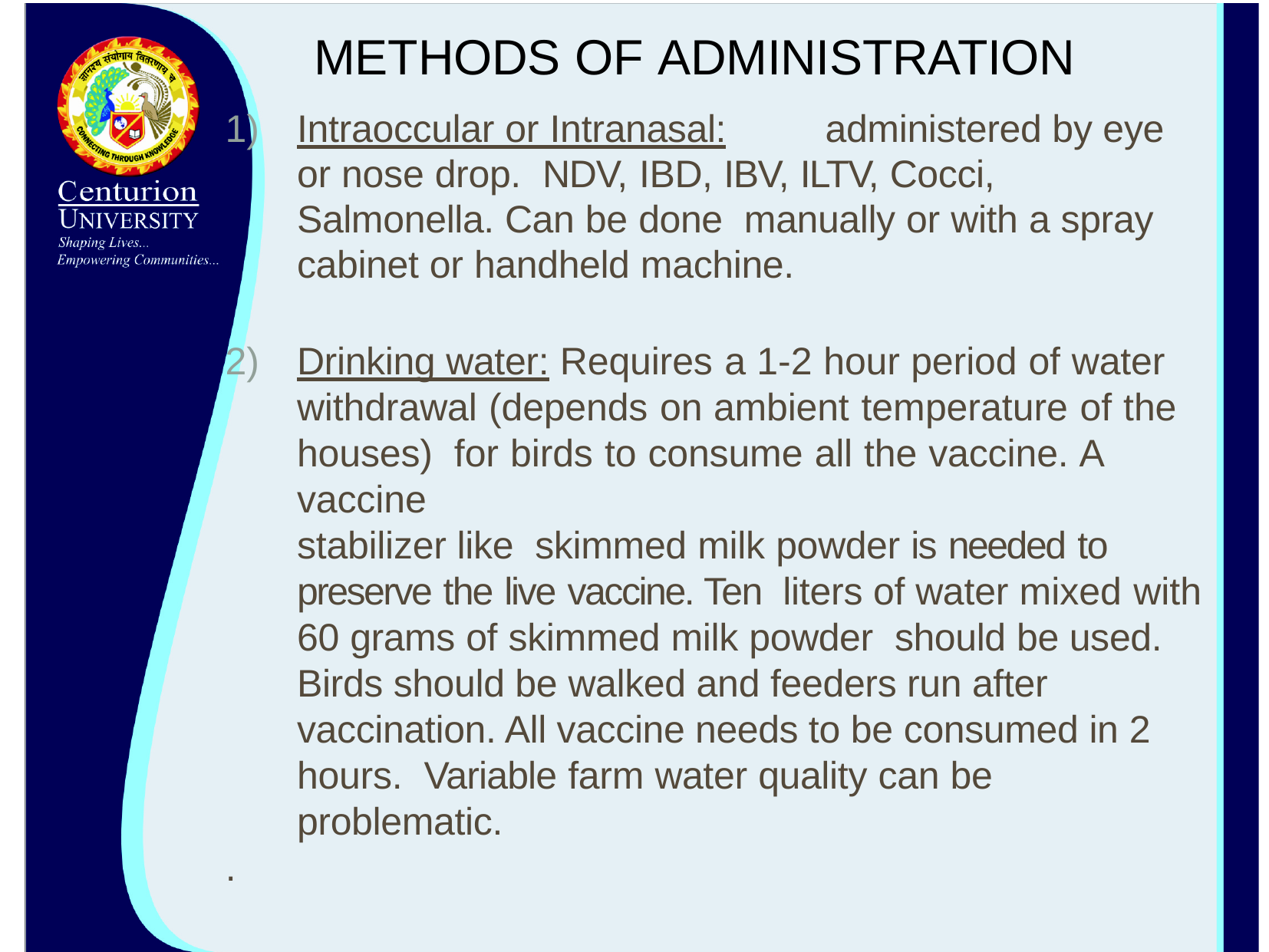

# METHODS OF ADMINISTRATION
Intraoccular or Intranasal:	administered by eye or nose drop.  NDV, IBD, IBV, ILTV, Cocci, Salmonella. Can be done  manually or with a spray cabinet or handheld machine.

Drinking water: Requires a 1-2 hour period of water  withdrawal (depends on ambient temperature of the houses)  for birds to consume all the vaccine. A vaccine	stabilizer like  skimmed milk powder is needed to preserve the live vaccine. Ten  liters of water mixed with 60 grams of skimmed milk powder  should be used. Birds should be walked and feeders run after  vaccination. All vaccine needs to be consumed in 2 hours.  Variable farm water quality can be problematic.
.